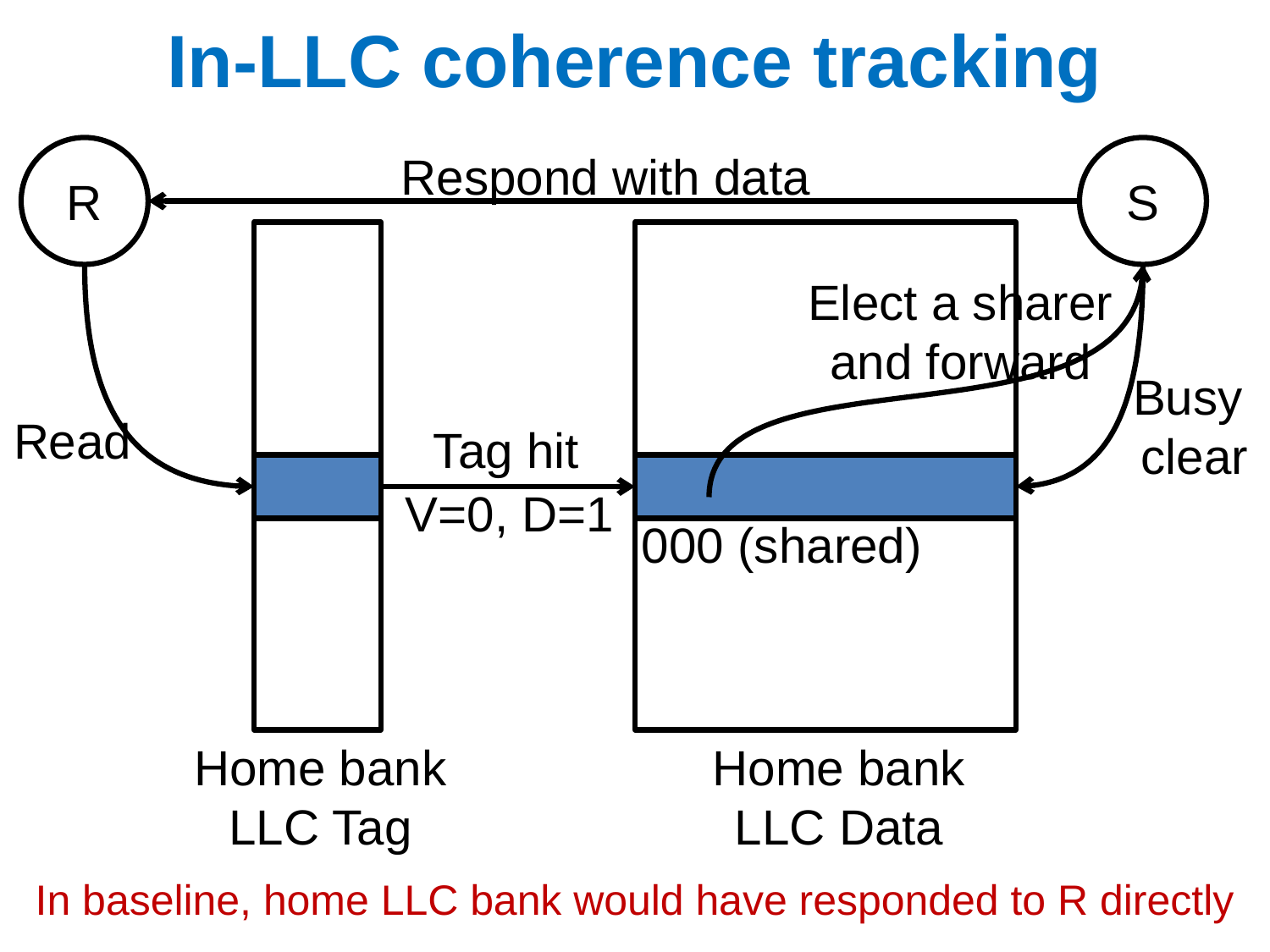

# In-LLC coherence tracking
R
S
Respond with data

Elect a sharer
and forward
Busy
clear
Read
Tag hit

V=0, D=1
000 (shared)
Home bank
LLC Tag
Home bank
LLC Data
In baseline, home LLC bank would have responded to R directly